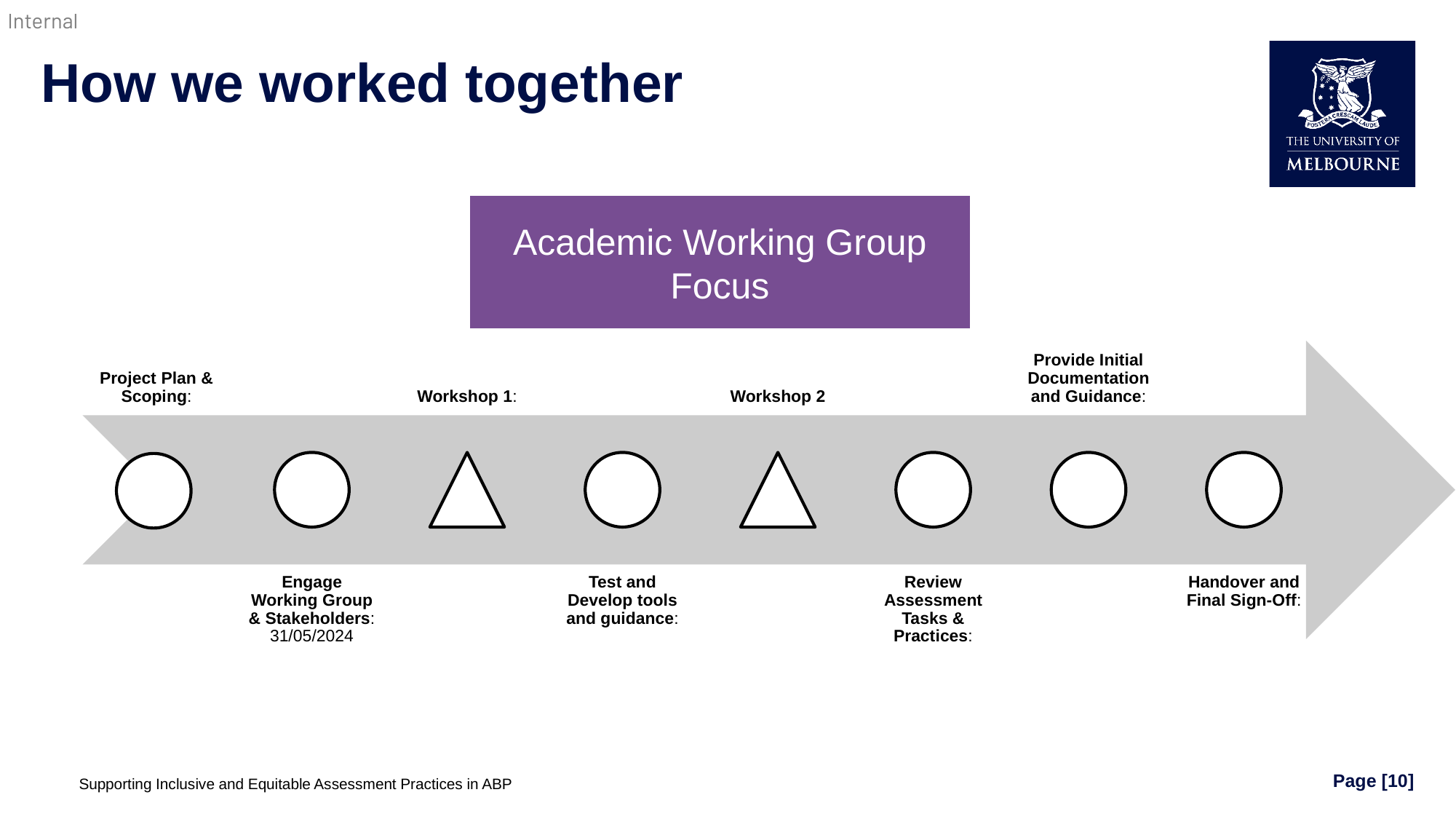

# How we worked together

Project Plan & Scoping:
Engage Working Group & Stakeholders: 31/05/2024
Workshop 1:
Test and Develop tools and guidance:
Workshop 2
Review Assessment Tasks & Practices:
Provide Initial Documentation and Guidance:
Handover and Final Sign-Off:
Academic Working Group Focus
Supporting Inclusive and Equitable Assessment Practices in ABP
Page [10]